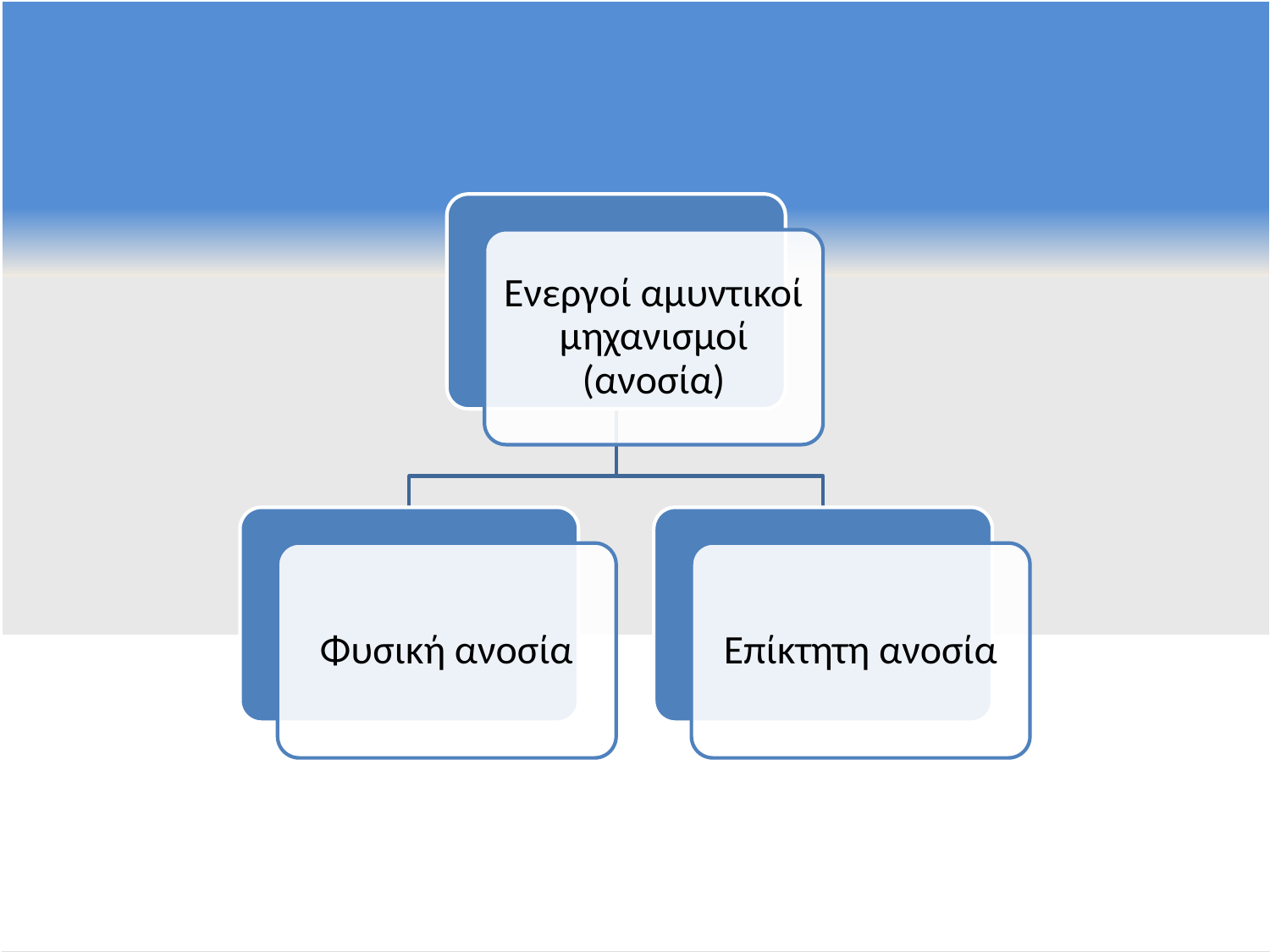

Ενεργοί αμυντικοί μηχανισμοί (ανοσία)
Φυσική ανοσία
Επίκτητη ανοσία